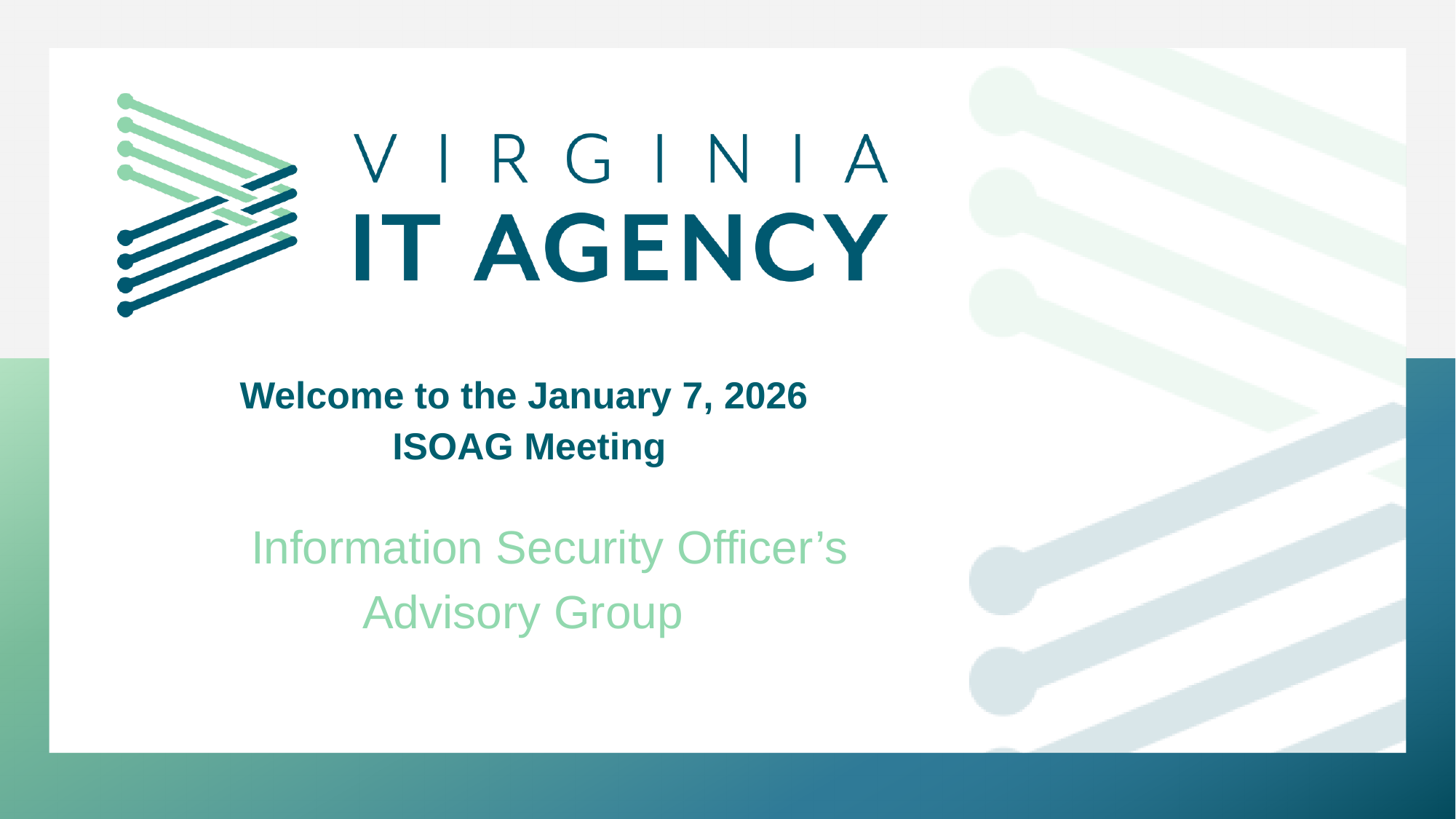

IMAGE
Welcome to the January 7, 2026
ISOAG Meeting
     Information Security Officer’s
Advisory Group